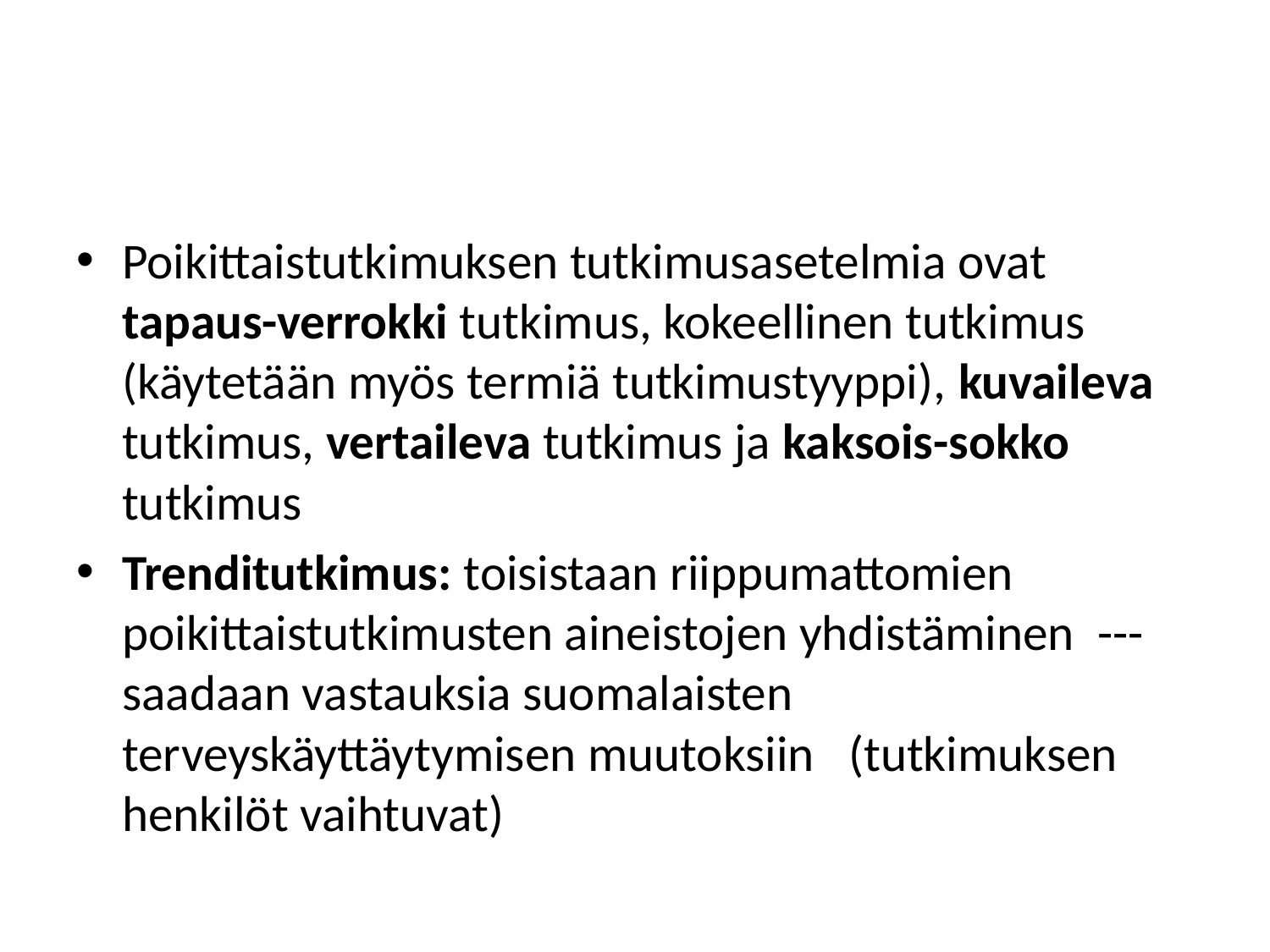

#
Poikittaistutkimuksen tutkimusasetelmia ovat tapaus-verrokki tutkimus, kokeellinen tutkimus (käytetään myös termiä tutkimustyyppi), kuvaileva tutkimus, vertaileva tutkimus ja kaksois-sokko tutkimus
Trenditutkimus: toisistaan riippumattomien poikittaistutkimusten aineistojen yhdistäminen  --- saadaan vastauksia suomalaisten terveyskäyttäytymisen muutoksiin   (tutkimuksen henkilöt vaihtuvat)